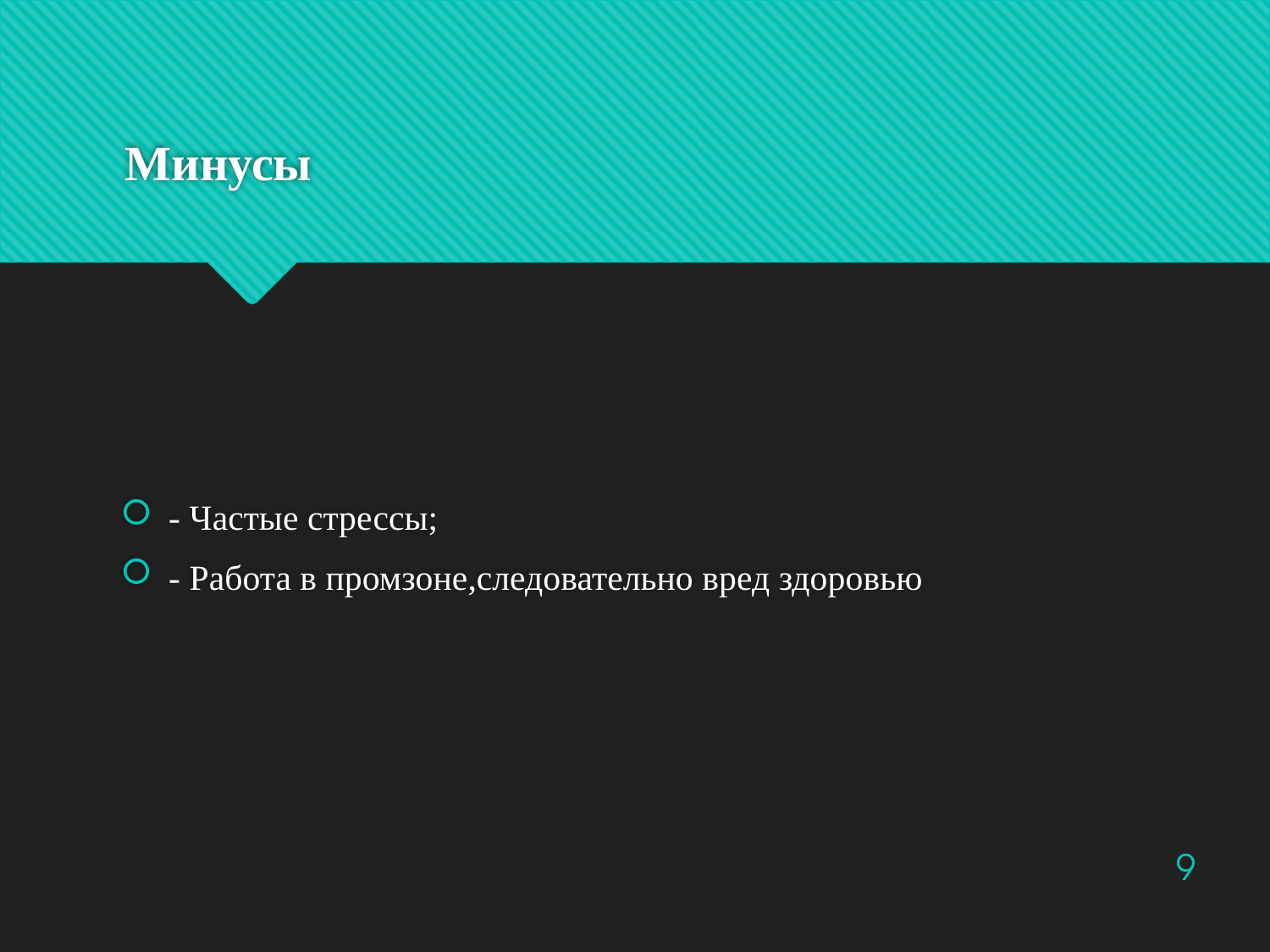

# Минусы
- Частые стрессы;
- Работа в промзоне,следовательно вред здоровью

9